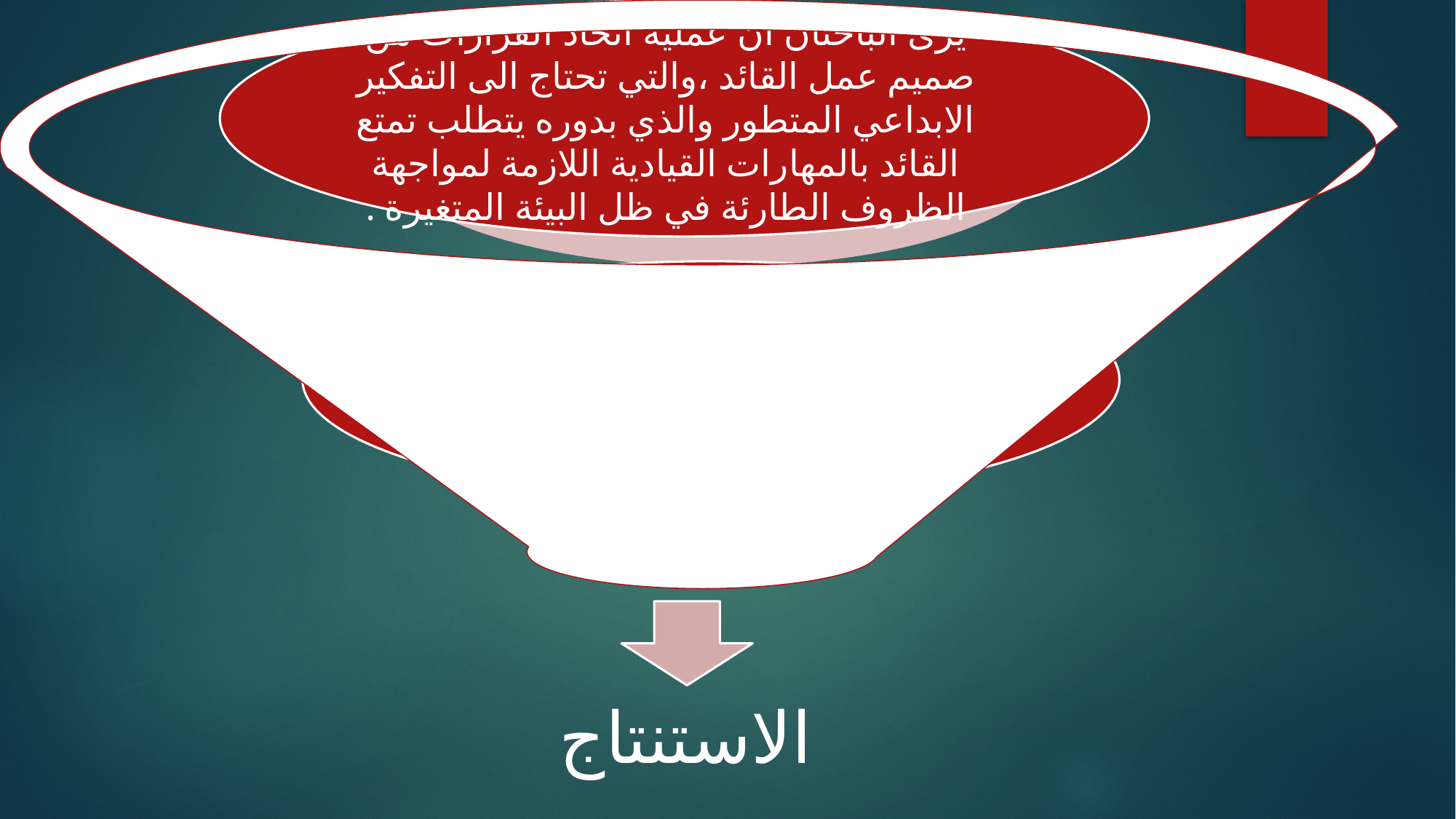

يرى الباحثان ان عملية اتخاذ القرارات من صميم عمل القائد ،والتي تحتاج الى التفكير الابداعي المتطور والذي بدوره يتطلب تمتع القائد بالمهارات القيادية اللازمة لمواجهة الظروف الطارئة في ظل البيئة المتغيرة .

مراحل اتخاذ القرارات في ظل الازمات انفة الذكر تلتسق مع ما يراه الباحثان ، لانها اتخذت النموذج العقلاني في صناعة القرار واتخاذه

الاستنتاج